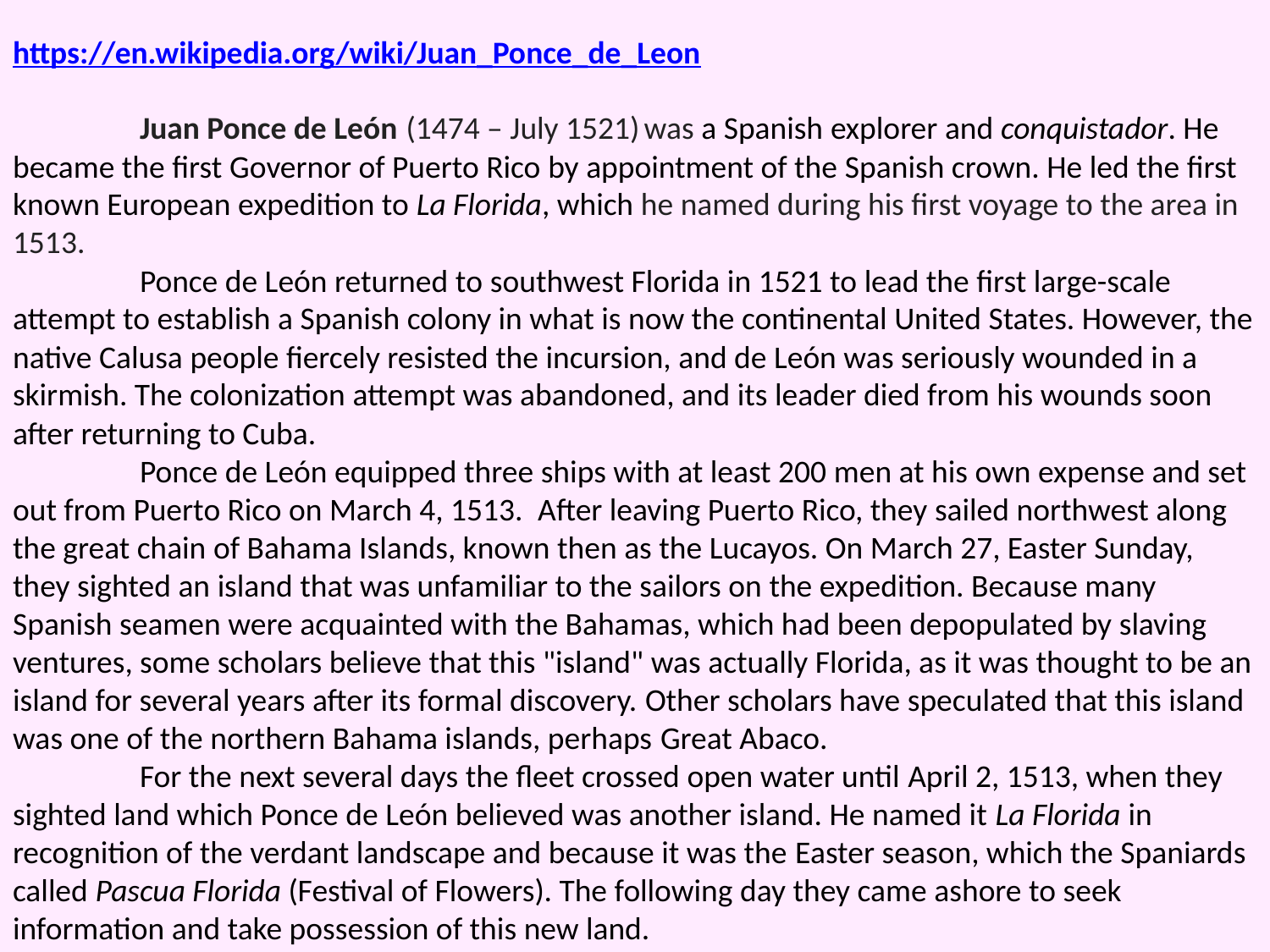

https://en.wikipedia.org/wiki/Juan_Ponce_de_Leon

	Juan Ponce de León  (1474 – July 1521) was a Spanish explorer and conquistador. He became the first Governor of Puerto Rico by appointment of the Spanish crown. He led the first known European expedition to La Florida, which he named during his first voyage to the area in 1513.
	Ponce de León returned to southwest Florida in 1521 to lead the first large-scale attempt to establish a Spanish colony in what is now the continental United States. However, the native Calusa people fiercely resisted the incursion, and de León was seriously wounded in a skirmish. The colonization attempt was abandoned, and its leader died from his wounds soon after returning to Cuba.
	Ponce de León equipped three ships with at least 200 men at his own expense and set out from Puerto Rico on March 4, 1513.  After leaving Puerto Rico, they sailed northwest along the great chain of Bahama Islands, known then as the Lucayos. On March 27, Easter Sunday, they sighted an island that was unfamiliar to the sailors on the expedition. Because many Spanish seamen were acquainted with the Bahamas, which had been depopulated by slaving ventures, some scholars believe that this "island" was actually Florida, as it was thought to be an island for several years after its formal discovery. Other scholars have speculated that this island was one of the northern Bahama islands, perhaps Great Abaco.
	For the next several days the fleet crossed open water until April 2, 1513, when they sighted land which Ponce de León believed was another island. He named it La Florida in recognition of the verdant landscape and because it was the Easter season, which the Spaniards called Pascua Florida (Festival of Flowers). The following day they came ashore to seek information and take possession of this new land.
	Although Ponce de León is widely credited with the discovery of Florida, he almost certainly was not the first European to reach the peninsula. Spanish slave expeditions had been regularly raiding the Bahamas since 1494 and there is some evidence that one or more of these slavers made it as far as the shores of Florida.  Another piece of evidence that others came before Ponce de León is the Cantino Map from 1502, which shows a peninsula near Cuba that looks like Florida's and includes characteristic place names.